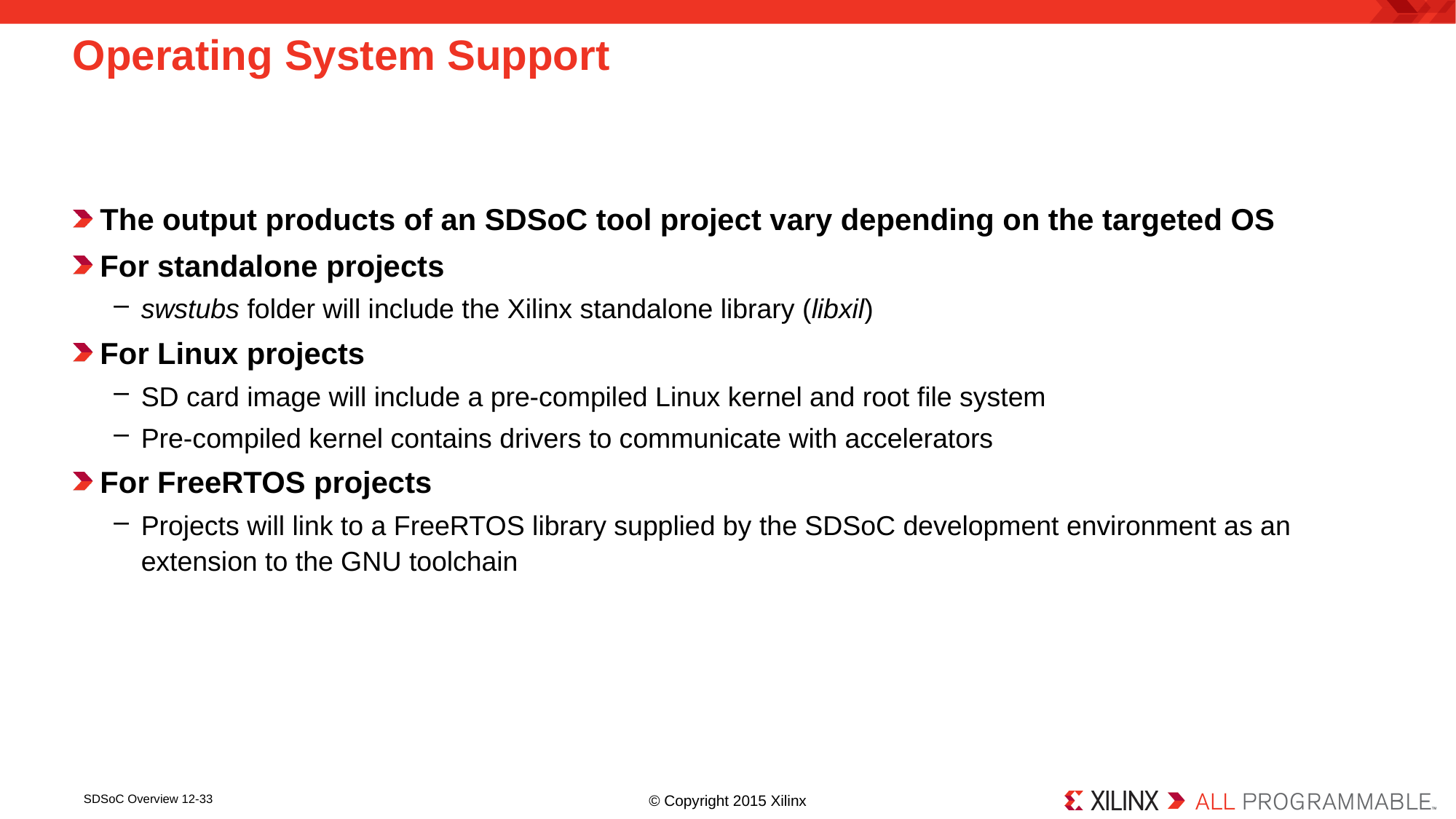

# Operating System Support
The output products of an SDSoC tool project vary depending on the targeted OS
For standalone projects
swstubs folder will include the Xilinx standalone library (libxil)
For Linux projects
SD card image will include a pre-compiled Linux kernel and root file system
Pre-compiled kernel contains drivers to communicate with accelerators
For FreeRTOS projects
Projects will link to a FreeRTOS library supplied by the SDSoC development environment as an extension to the GNU toolchain
SDSoC Overview 12-33
© Copyright 2015 Xilinx